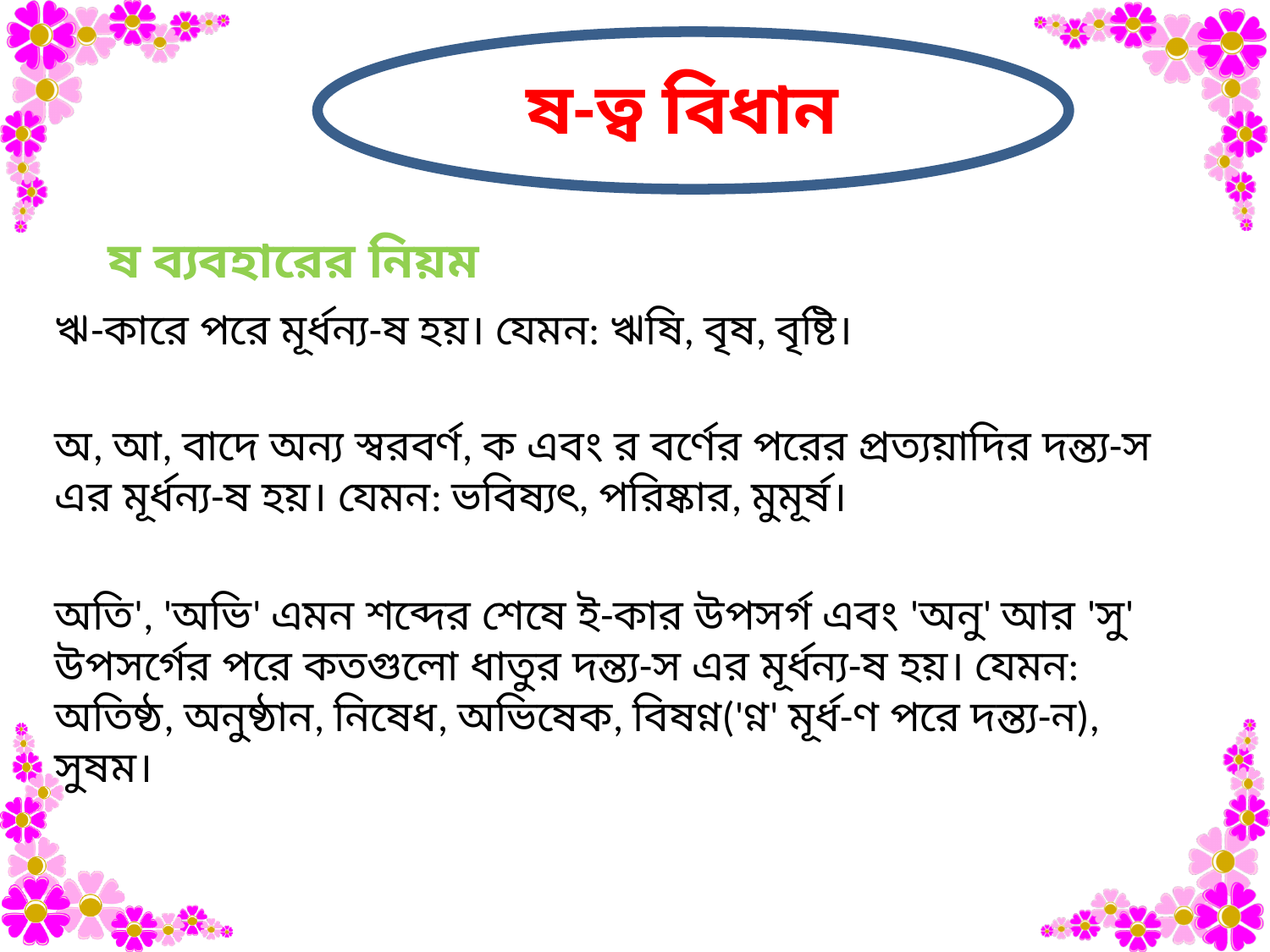

ষ-ত্ব বিধান
ষ ব্যবহারের নিয়ম
ঋ-কারে পরে মূর্ধন্য-ষ হয়। যেমন: ঋষি, বৃষ, বৃষ্টি।
অ, আ, বাদে অন্য স্বরবর্ণ, ক এবং র বর্ণের পরের প্রত্যয়াদির দন্ত্য-স এর মূর্ধন্য-ষ হয়। যেমন: ভবিষ্যৎ, পরিষ্কার, মুমূর্ষ।
অতি', 'অভি' এমন শব্দের শেষে ই-কার উপসর্গ এবং 'অনু' আর 'সু' উপসর্গের পরে কতগুলো ধাতুর দন্ত্য-স এর মূর্ধন্য-ষ হয়। যেমন: অতিষ্ঠ, অনুষ্ঠান, নিষেধ, অভিষেক, বিষণ্ন('ণ্ন' মূর্ধ-ণ পরে দন্ত্য-ন), সুষম।